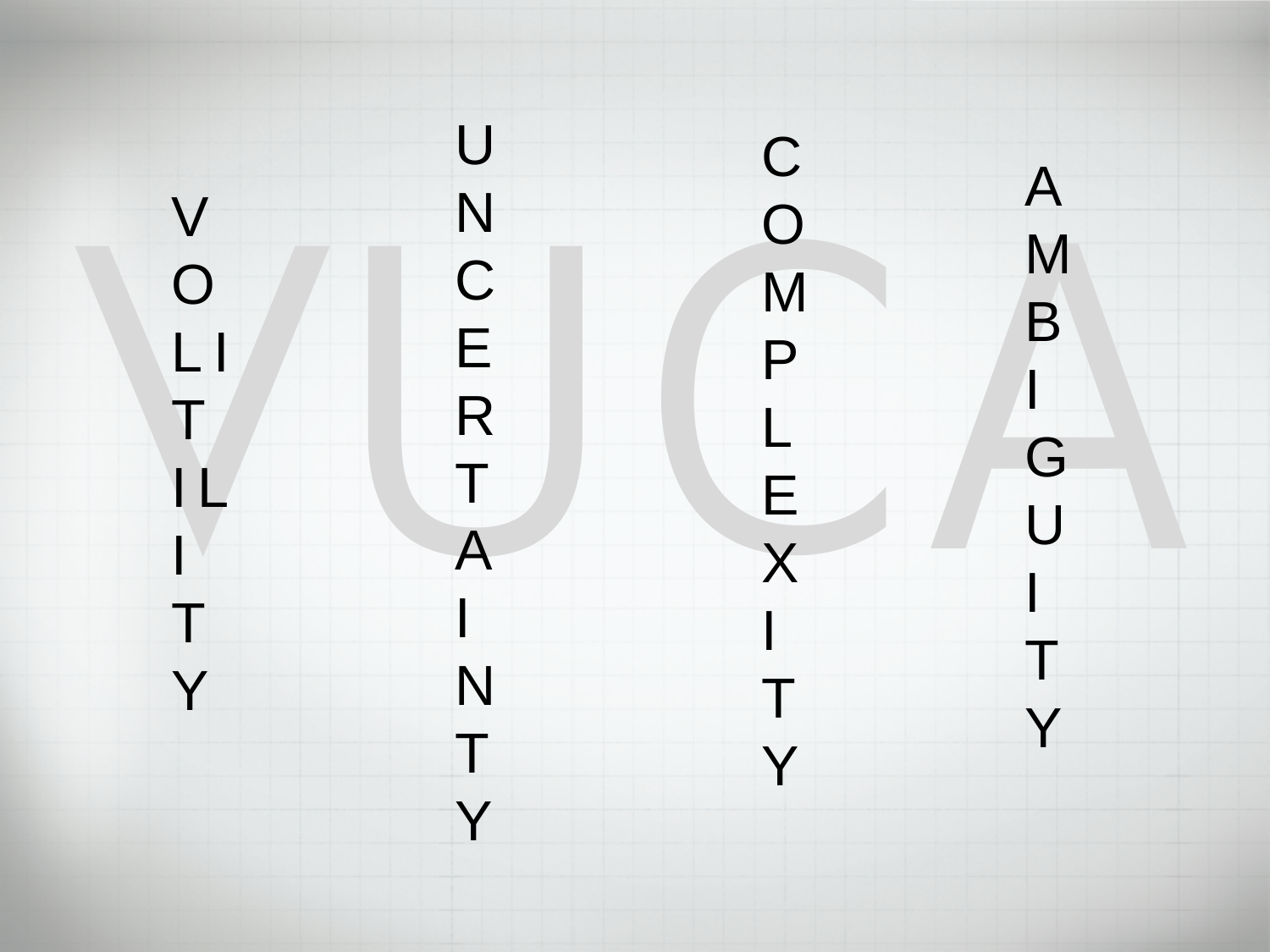

A
C
V
U
UNCERTAINTY
VOLITILITY
COMPLEXITY
AMBIGUITY